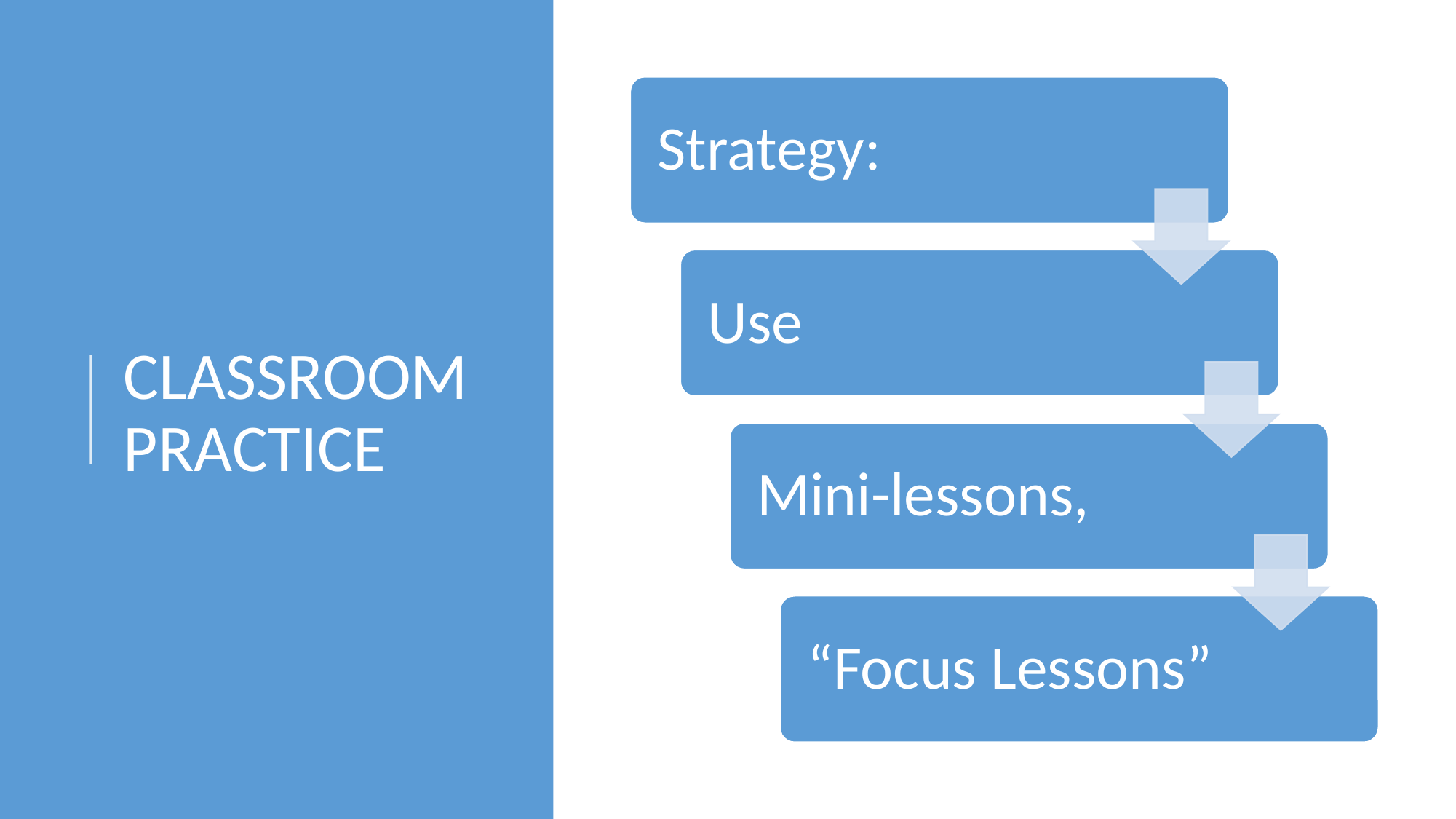

Strategy:
Use
Mini-lessons,
“Focus Lessons”

# CLASSROOM PRACTICE